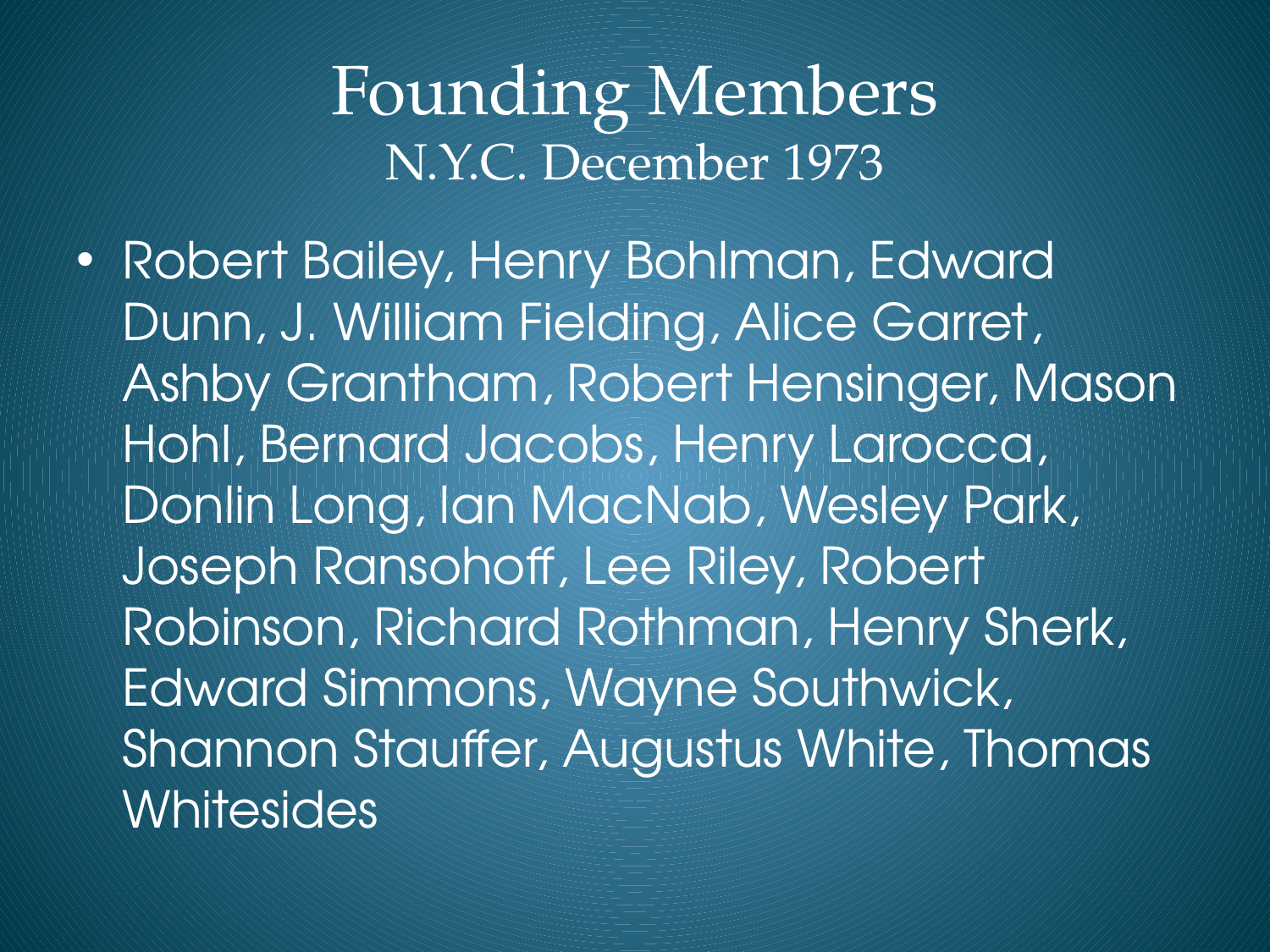

# Founding Members N.Y.C. December 1973
Robert Bailey, Henry Bohlman, Edward Dunn, J. William Fielding, Alice Garret, Ashby Grantham, Robert Hensinger, Mason Hohl, Bernard Jacobs, Henry Larocca, Donlin Long, Ian MacNab, Wesley Park, Joseph Ransohoff, Lee Riley, Robert Robinson, Richard Rothman, Henry Sherk, Edward Simmons, Wayne Southwick, Shannon Stauffer, Augustus White, Thomas Whitesides